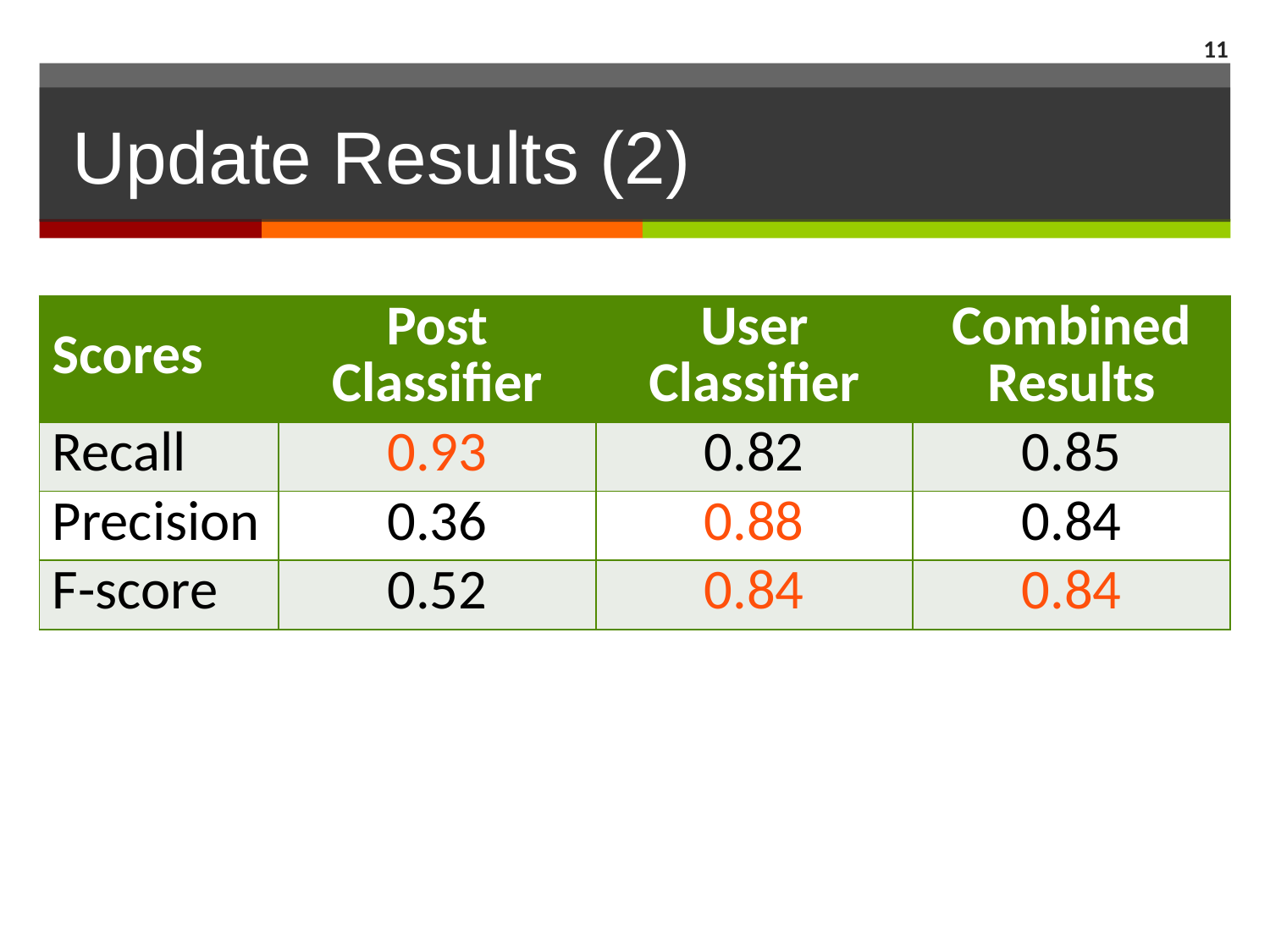

11
# Update Results (2)
| Scores | Post Classifier | User Classifier | Combined Results |
| --- | --- | --- | --- |
| Recall | 0.93 | 0.82 | 0.85 |
| Precision | 0.36 | 0.88 | 0.84 |
| F-score | 0.52 | 0.84 | 0.84 |